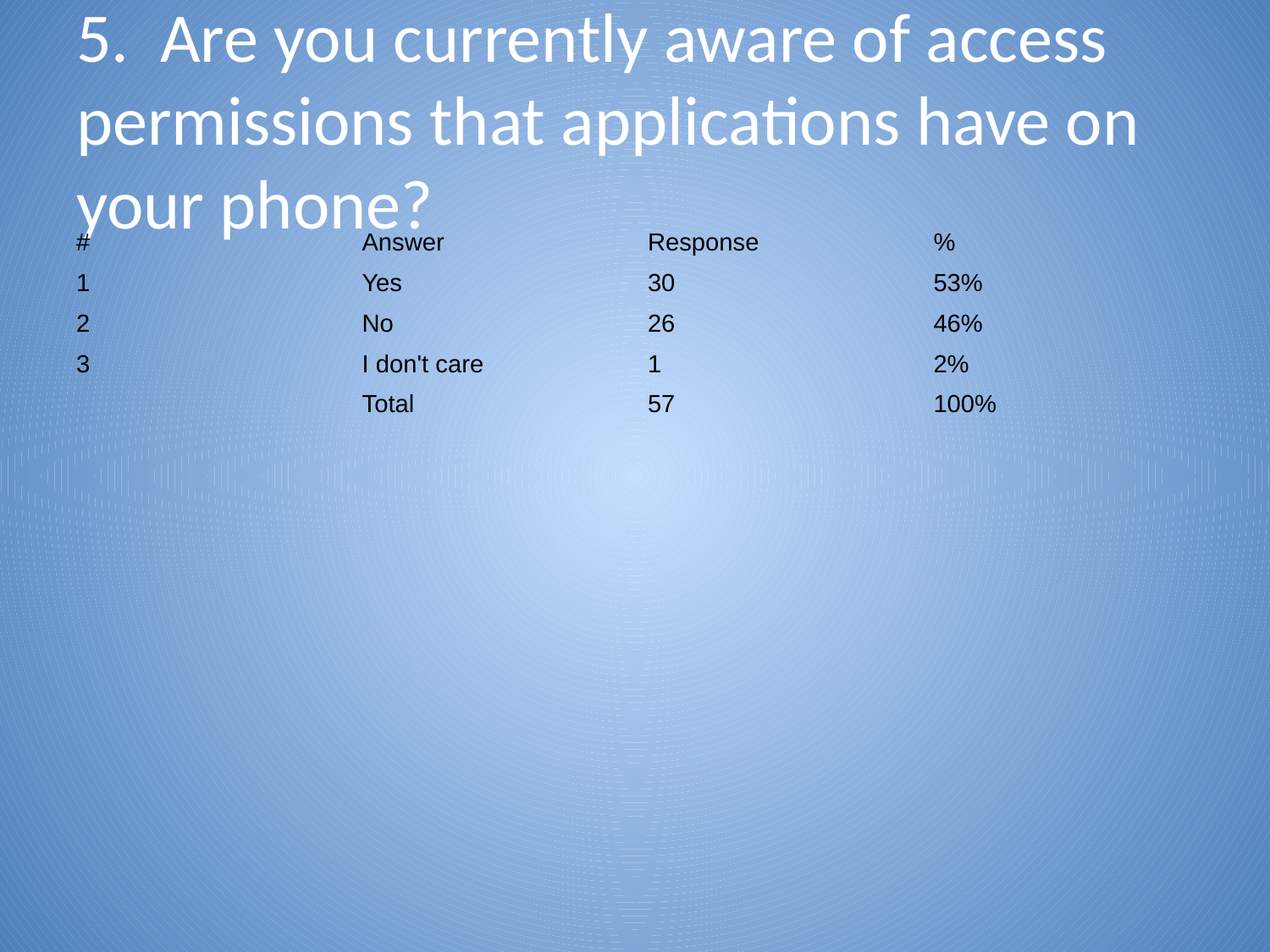

# 5.  Are you currently aware of access permissions that applications have on your phone?
| # | Answer | Response | % |
| --- | --- | --- | --- |
| 1 | Yes | 30 | 53% |
| 2 | No | 26 | 46% |
| 3 | I don't care | 1 | 2% |
|  | Total | 57 | 100% |